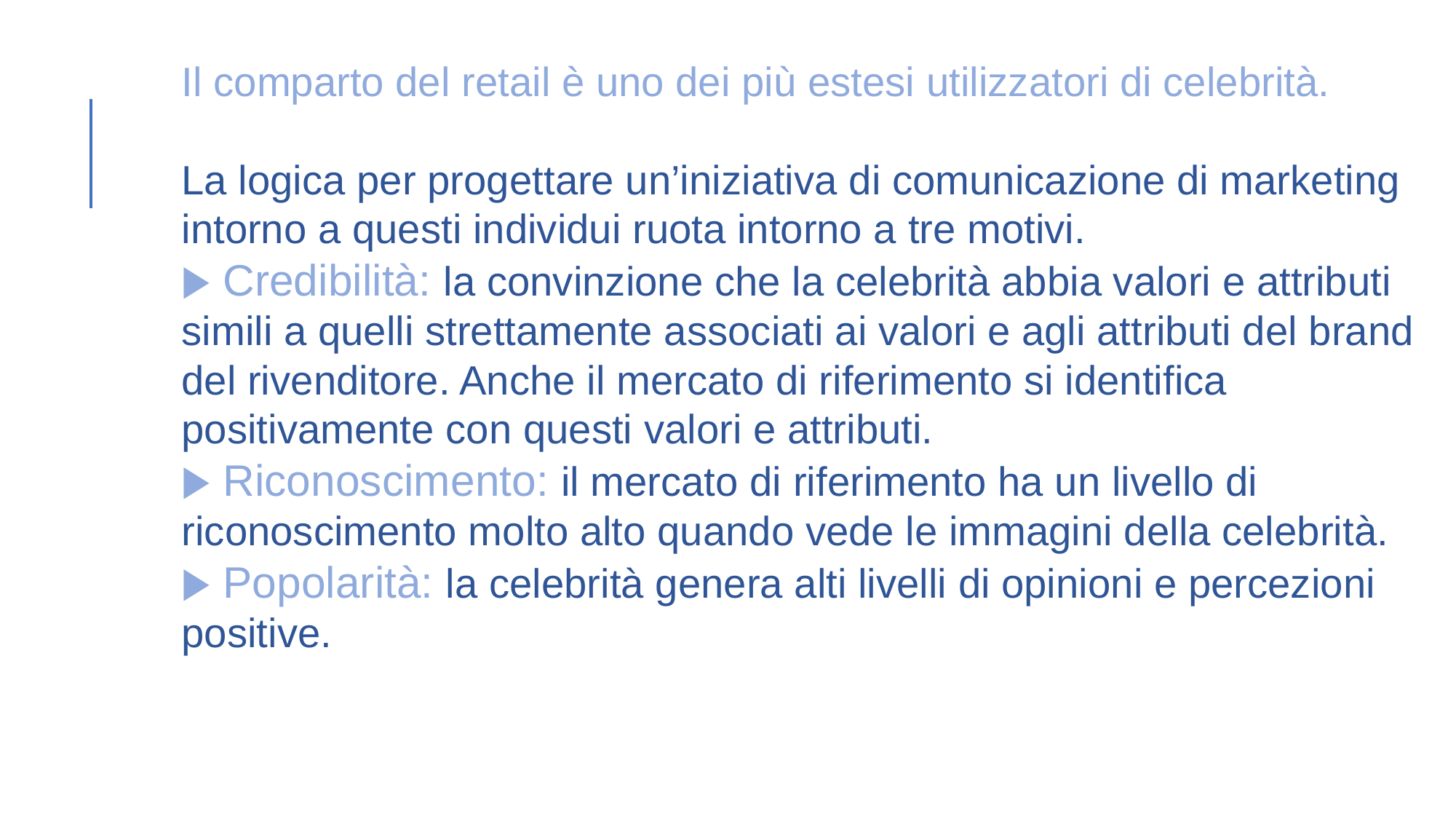

Il comparto del retail è uno dei più estesi utilizzatori di celebrità.

La logica per progettare un’iniziativa di comunicazione di marketing intorno a questi individui ruota intorno a tre motivi.
▶ Credibilità: la convinzione che la celebrità abbia valori e attributi simili a quelli strettamente associati ai valori e agli attributi del brand del rivenditore. Anche il mercato di riferimento si identifica positivamente con questi valori e attributi.
▶ Riconoscimento: il mercato di riferimento ha un livello di riconoscimento molto alto quando vede le immagini della celebrità.
▶ Popolarità: la celebrità genera alti livelli di opinioni e percezioni positive.